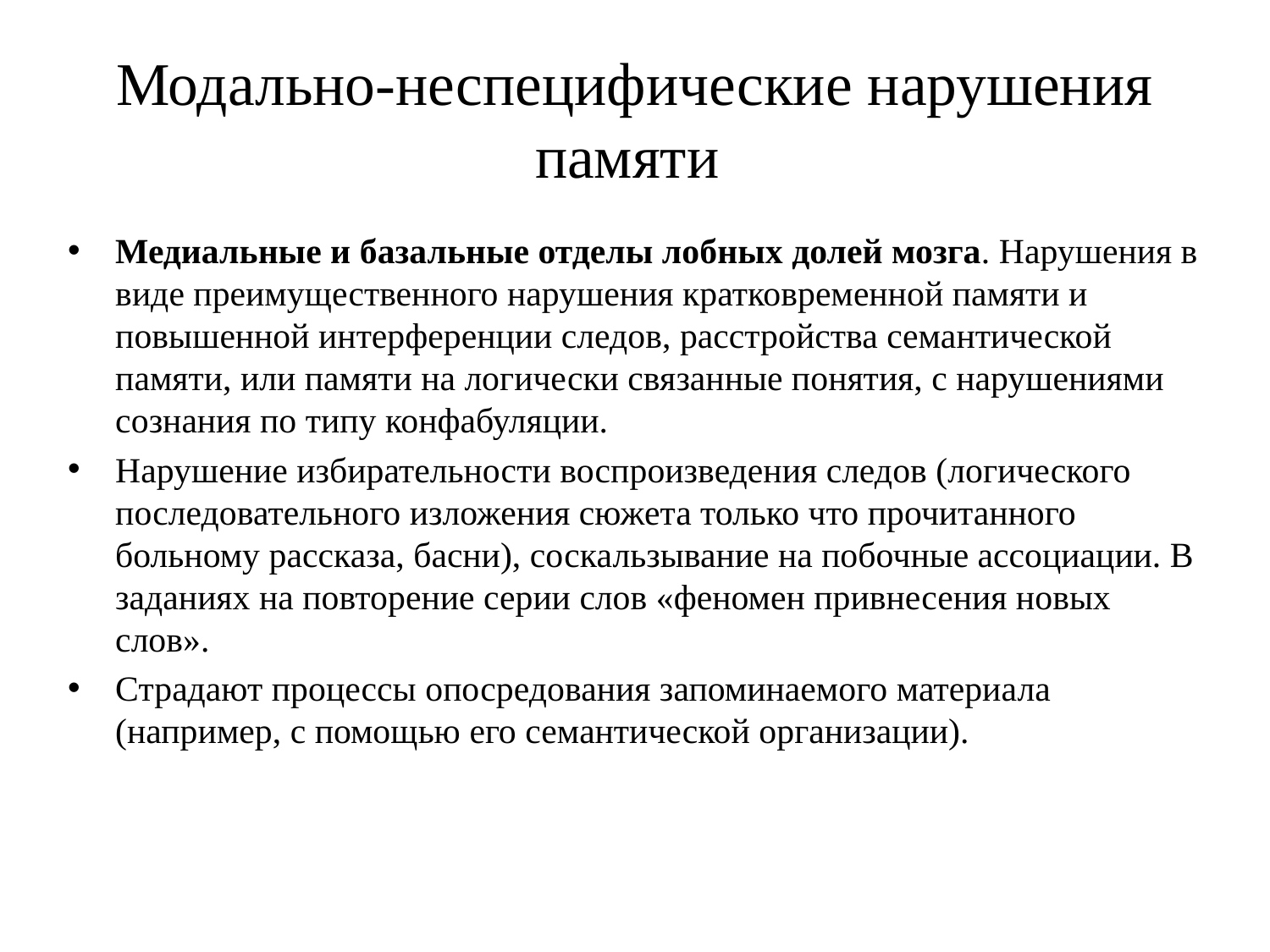

# Модально-неспецифические нарушения памяти
Медиальные и базальные отделы лобных долей мозга. Нарушения в виде преимущественного нарушения кратковременной памяти и повышенной интерференции следов, расстройства семантической памяти, или памяти на логически связанные понятия, с нарушениями сознания по типу конфабуляции.
Нарушение избирательности воспроизведения следов (логического последовательного изложения сюжета только что прочитанного больному рассказа, басни), соскальзывание на побочные ассоциации. В заданиях на повторение серии слов «феномен привнесения новых слов».
Страдают процессы опосредования запоминаемого материала (например, с помощью его семантической организации).